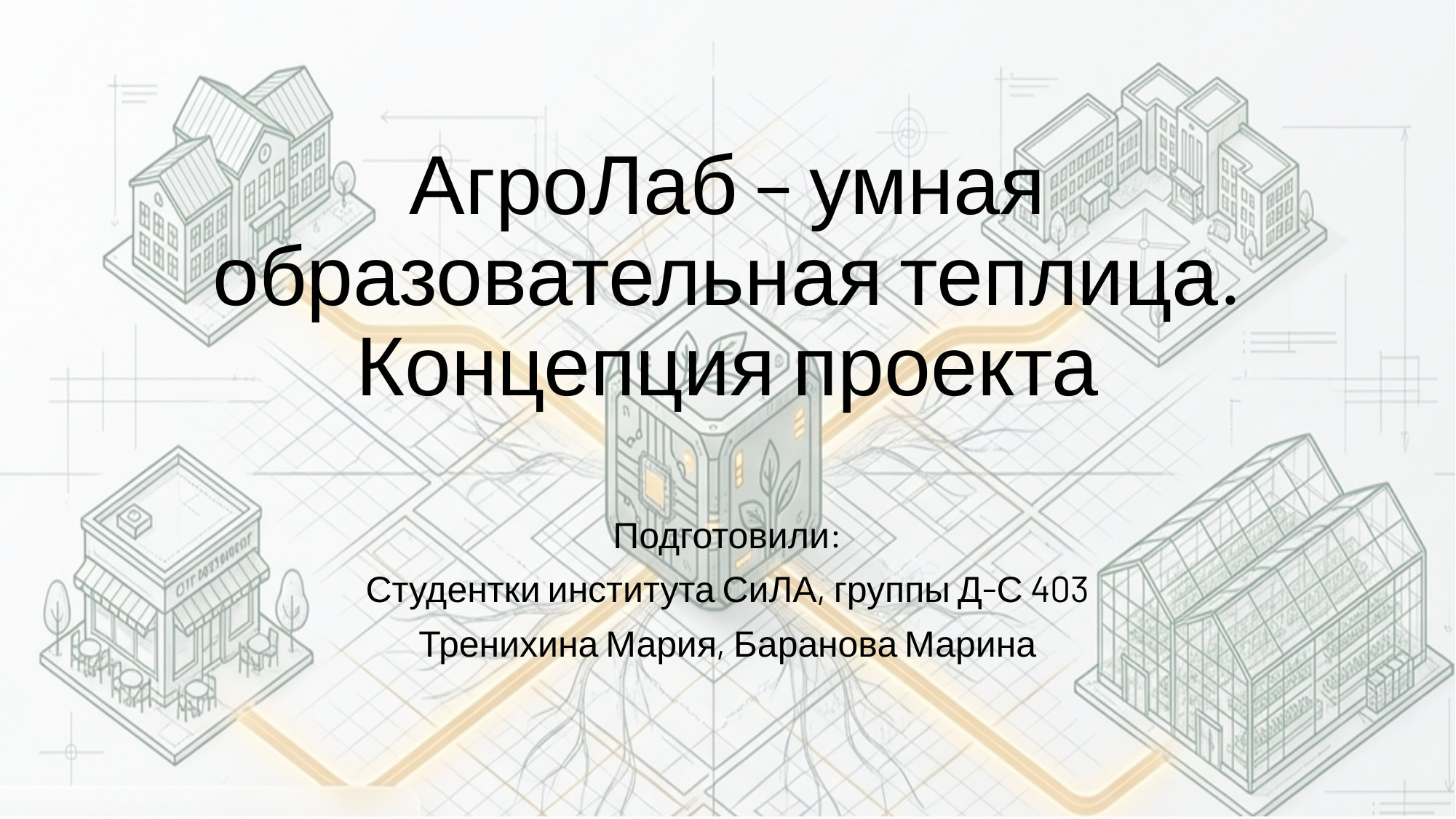

# АгроЛаб – умная образовательная теплица. Концепция проекта
Подготовили:
Студентки института СиЛА, группы Д-С 403
Тренихина Мария, Баранова Марина